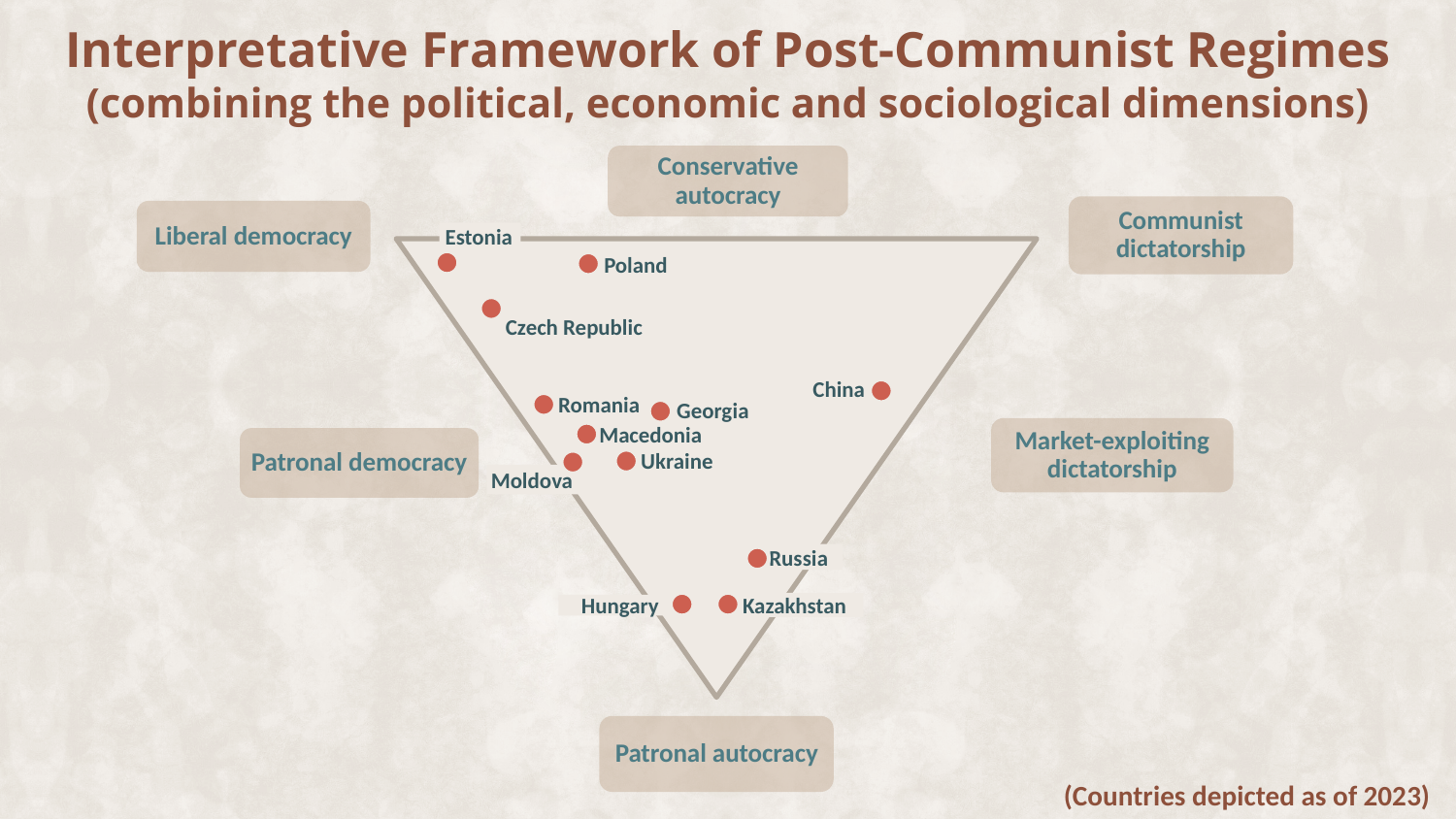

Interpretative Framework of Post-Communist Regimes
(combining the political, economic and sociological dimensions)

Conservative autocracy

Communist dictatorship

Liberal democracy

Market-exploiting dictatorship

Patronal democracy

Patronal autocracy
Estonia
Poland
China
Romania
Georgia
Macedonia
Ukraine
Russia
Kazakhstan
Hungary

Czech Republic

Moldova

(Countries depicted as of 2023)